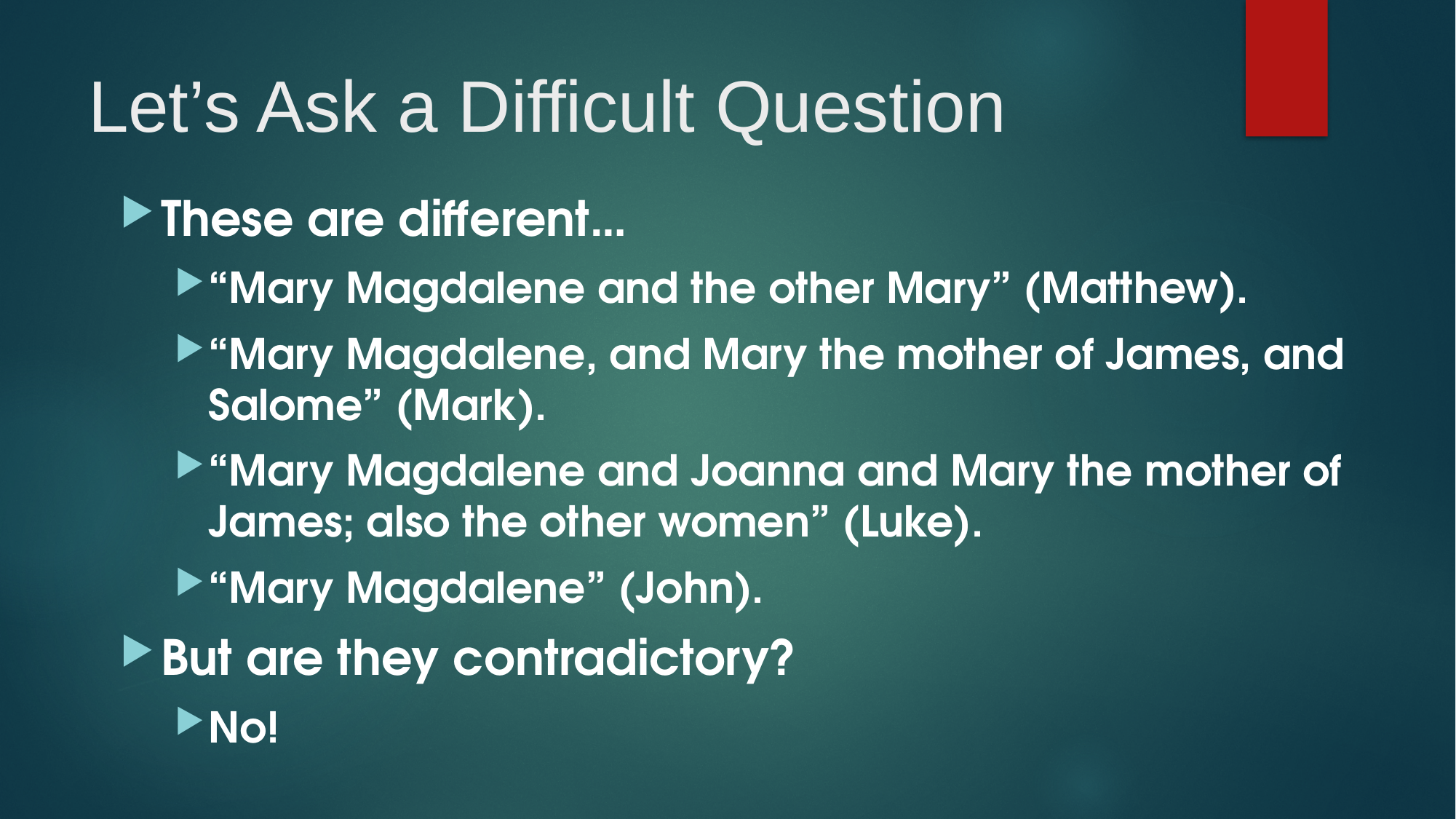

# Let’s Ask a Difficult Question
These are different…
“Mary Magdalene and the other Mary” (Matthew).
“Mary Magdalene, and Mary the mother of James, and Salome” (Mark).
“Mary Magdalene and Joanna and Mary the mother of James; also the other women” (Luke).
“Mary Magdalene” (John).
But are they contradictory?
No!